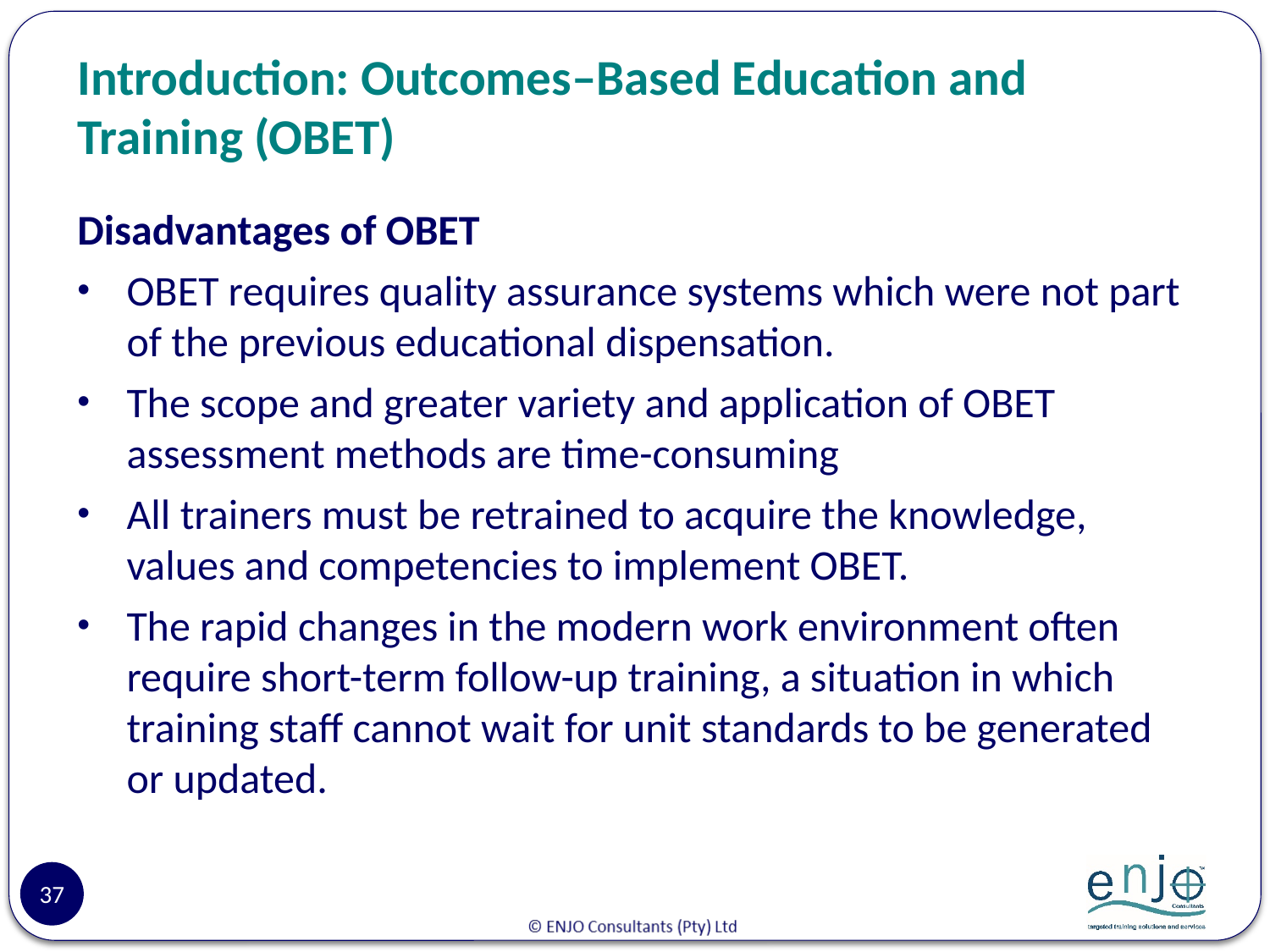

# Introduction: Outcomes–Based Education and Training (OBET)
Disadvantages of OBET
OBET requires quality assurance systems which were not part of the previous educational dispensation.
The scope and greater variety and application of OBET assessment methods are time-consuming
All trainers must be retrained to acquire the knowledge, values and competencies to implement OBET.
The rapid changes in the modern work environment often require short-term follow-up training, a situation in which training staff cannot wait for unit standards to be generated or updated.

37